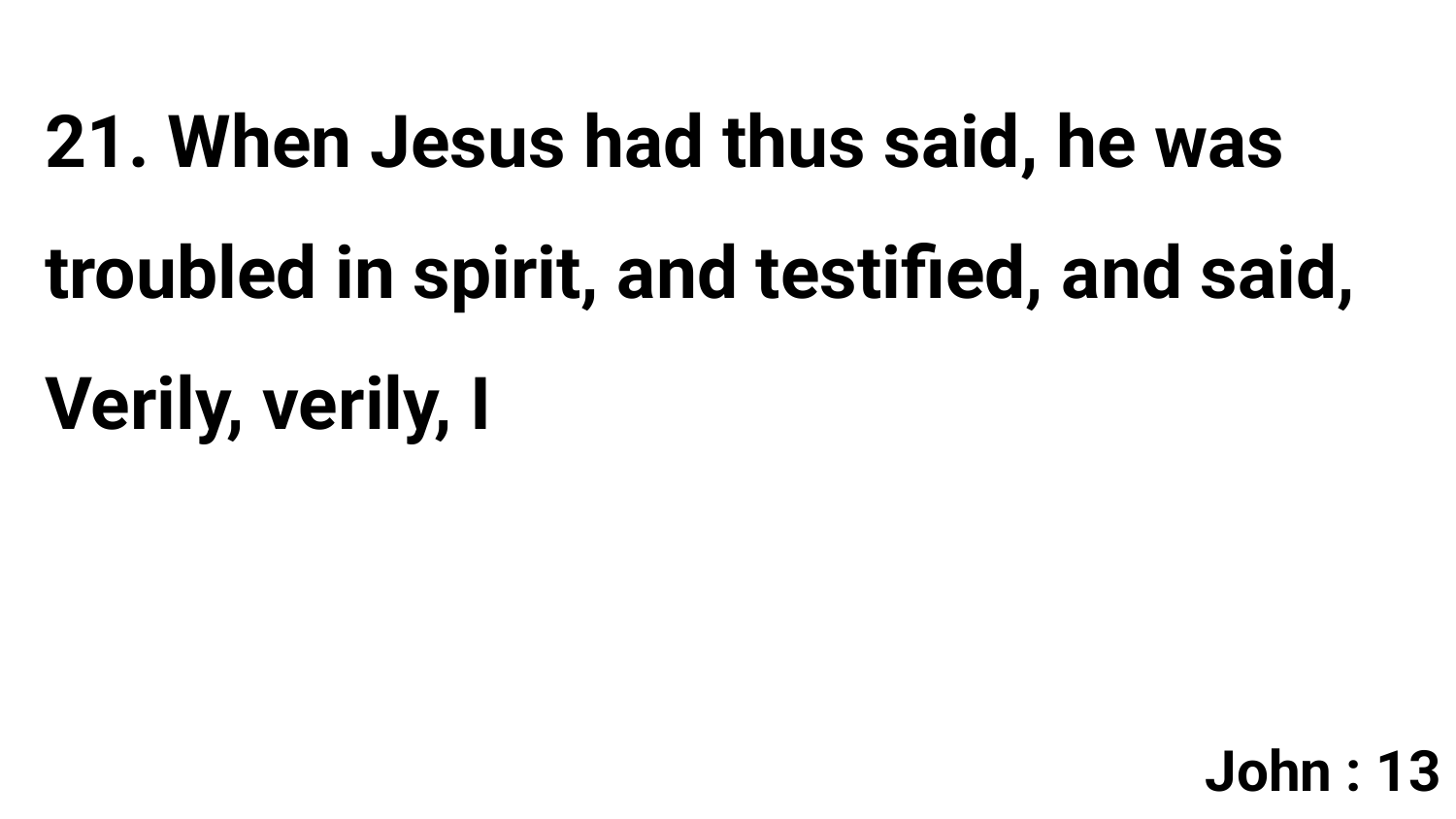

21. When Jesus had thus said, he was troubled in spirit, and testified, and said, Verily, verily, I
John : 13